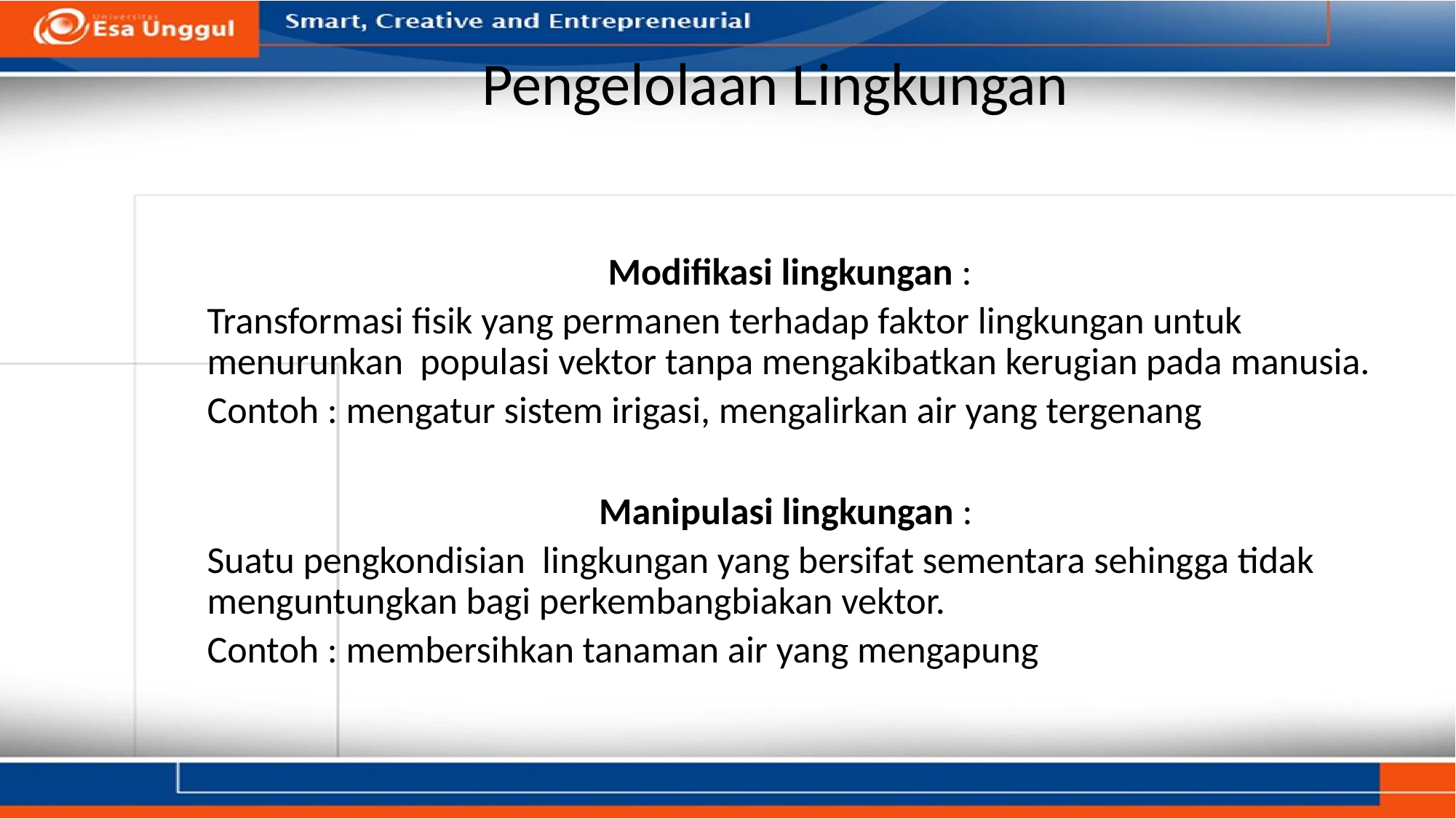

# Pengelolaan Lingkungan
Modifikasi lingkungan :
Transformasi fisik yang permanen terhadap faktor lingkungan untuk menurunkan  populasi vektor tanpa mengakibatkan kerugian pada manusia.
Contoh : mengatur sistem irigasi, mengalirkan air yang tergenang

Manipulasi lingkungan :
Suatu pengkondisian  lingkungan yang bersifat sementara sehingga tidak menguntungkan bagi perkembangbiakan vektor.
Contoh : membersihkan tanaman air yang mengapung